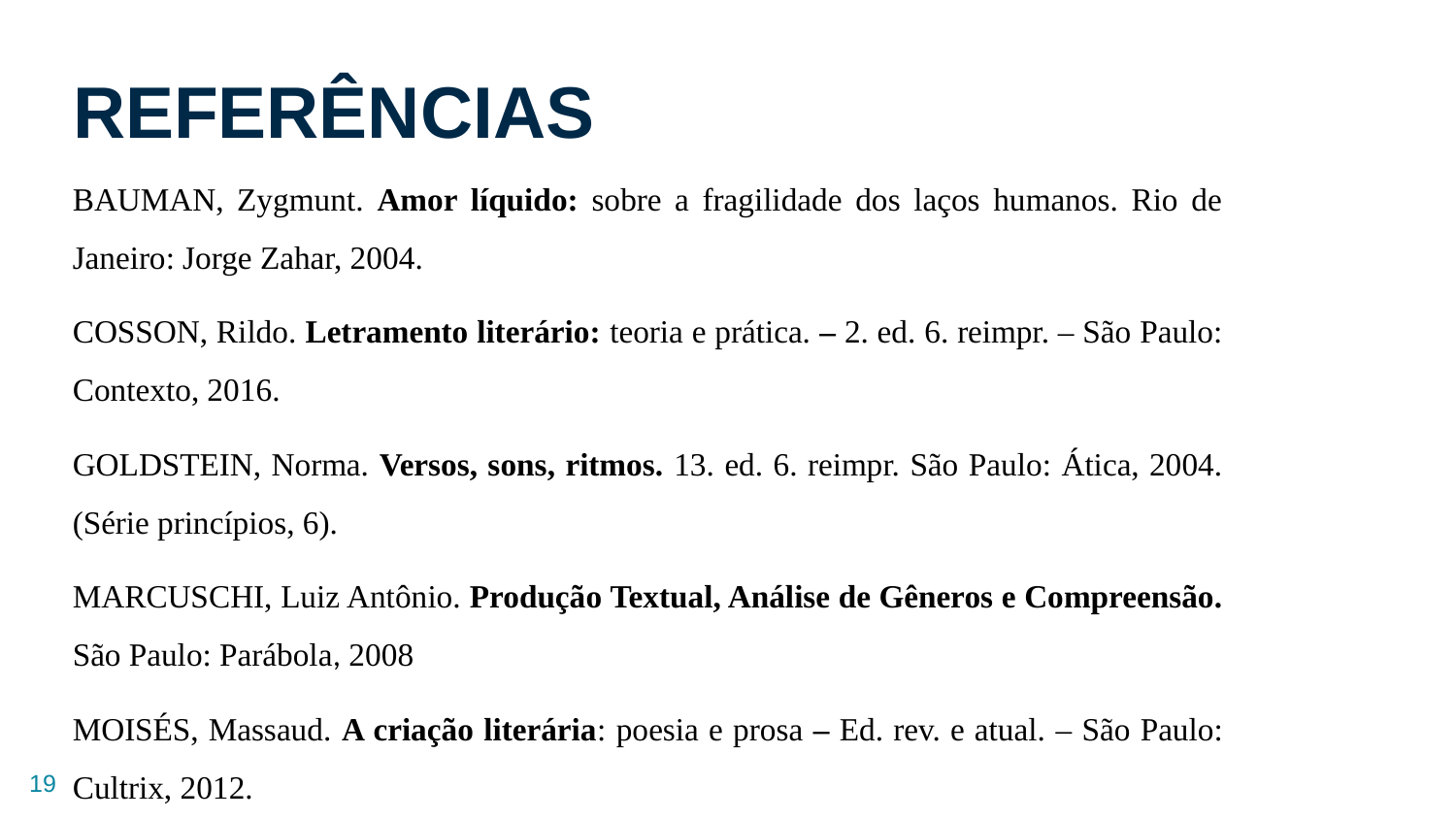

# REFERÊNCIAS
BAUMAN, Zygmunt. Amor líquido: sobre a fragilidade dos laços humanos. Rio de Janeiro: Jorge Zahar, 2004.
COSSON, Rildo. Letramento literário: teoria e prática. – 2. ed. 6. reimpr. – São Paulo: Contexto, 2016.
GOLDSTEIN, Norma. Versos, sons, ritmos. 13. ed. 6. reimpr. São Paulo: Ática, 2004. (Série princípios, 6).
MARCUSCHI, Luiz Antônio. Produção Textual, Análise de Gêneros e Compreensão. São Paulo: Parábola, 2008
MOISÉS, Massaud. A criação literária: poesia e prosa – Ed. rev. e atual. – São Paulo: Cultrix, 2012.
19